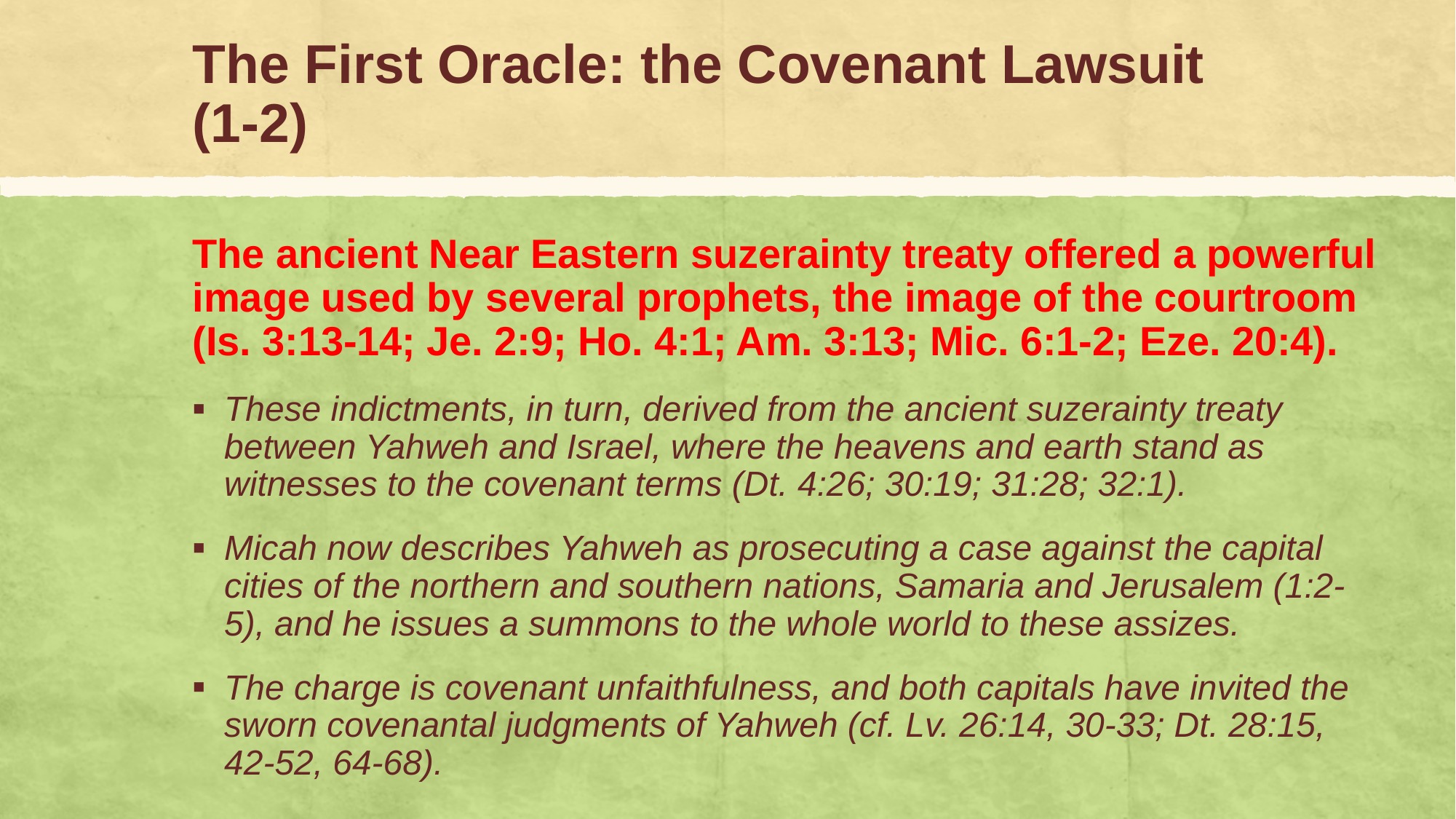

# The First Oracle: the Covenant Lawsuit (1-2)
The ancient Near Eastern suzerainty treaty offered a powerful image used by several prophets, the image of the courtroom (Is. 3:13-14; Je. 2:9; Ho. 4:1; Am. 3:13; Mic. 6:1-2; Eze. 20:4).
These indictments, in turn, derived from the ancient suzerainty treaty between Yahweh and Israel, where the heavens and earth stand as witnesses to the covenant terms (Dt. 4:26; 30:19; 31:28; 32:1).
Micah now describes Yahweh as prosecuting a case against the capital cities of the northern and southern nations, Samaria and Jerusalem (1:2-5), and he issues a summons to the whole world to these assizes.
The charge is covenant unfaithfulness, and both capitals have invited the sworn covenantal judgments of Yahweh (cf. Lv. 26:14, 30-33; Dt. 28:15, 42-52, 64-68).